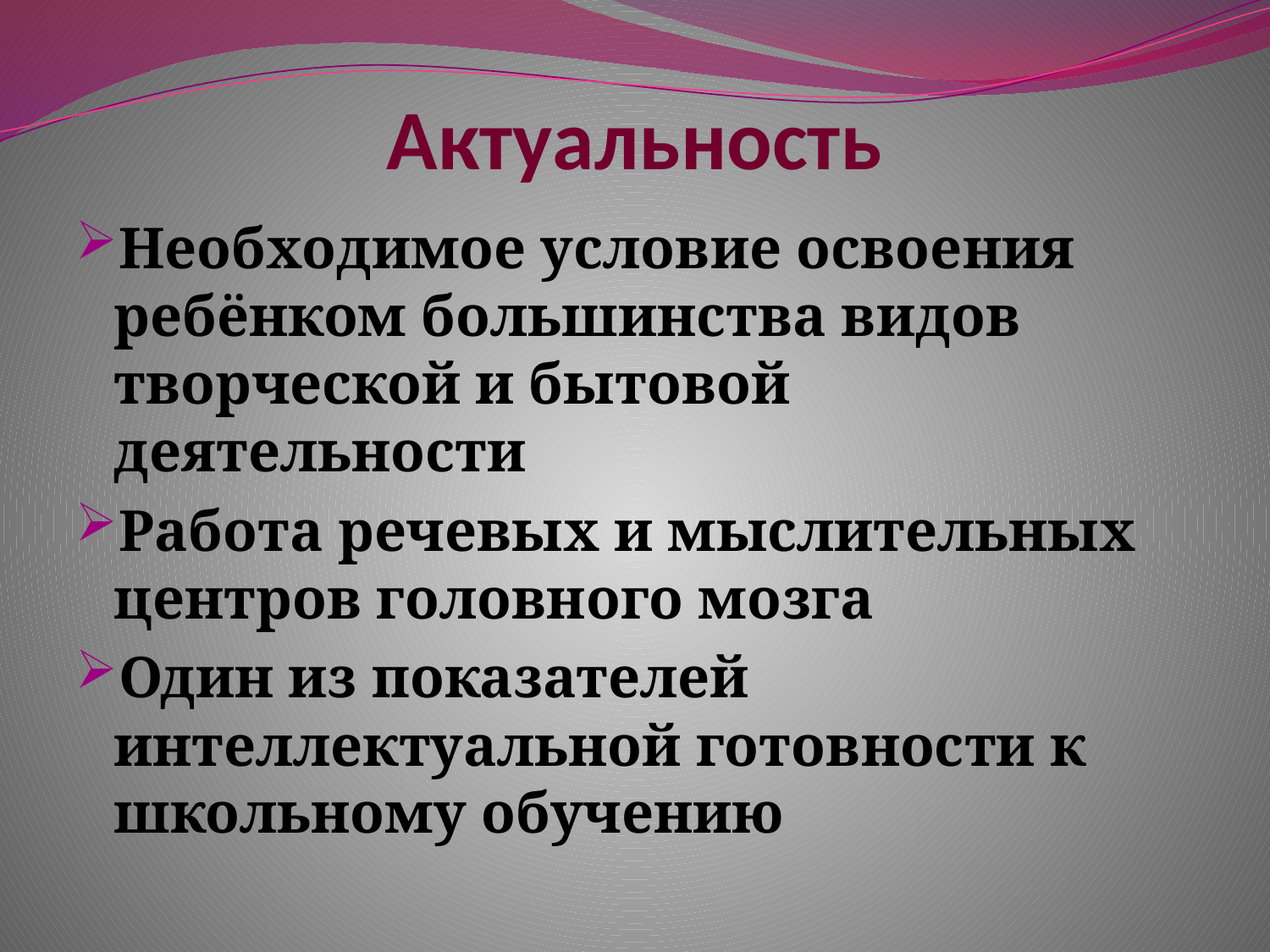

# Актуальность
Необходимое условие освоения ребёнком большинства видов творческой и бытовой деятельности
Работа речевых и мыслительных центров головного мозга
Один из показателей интеллектуальной готовности к школьному обучению